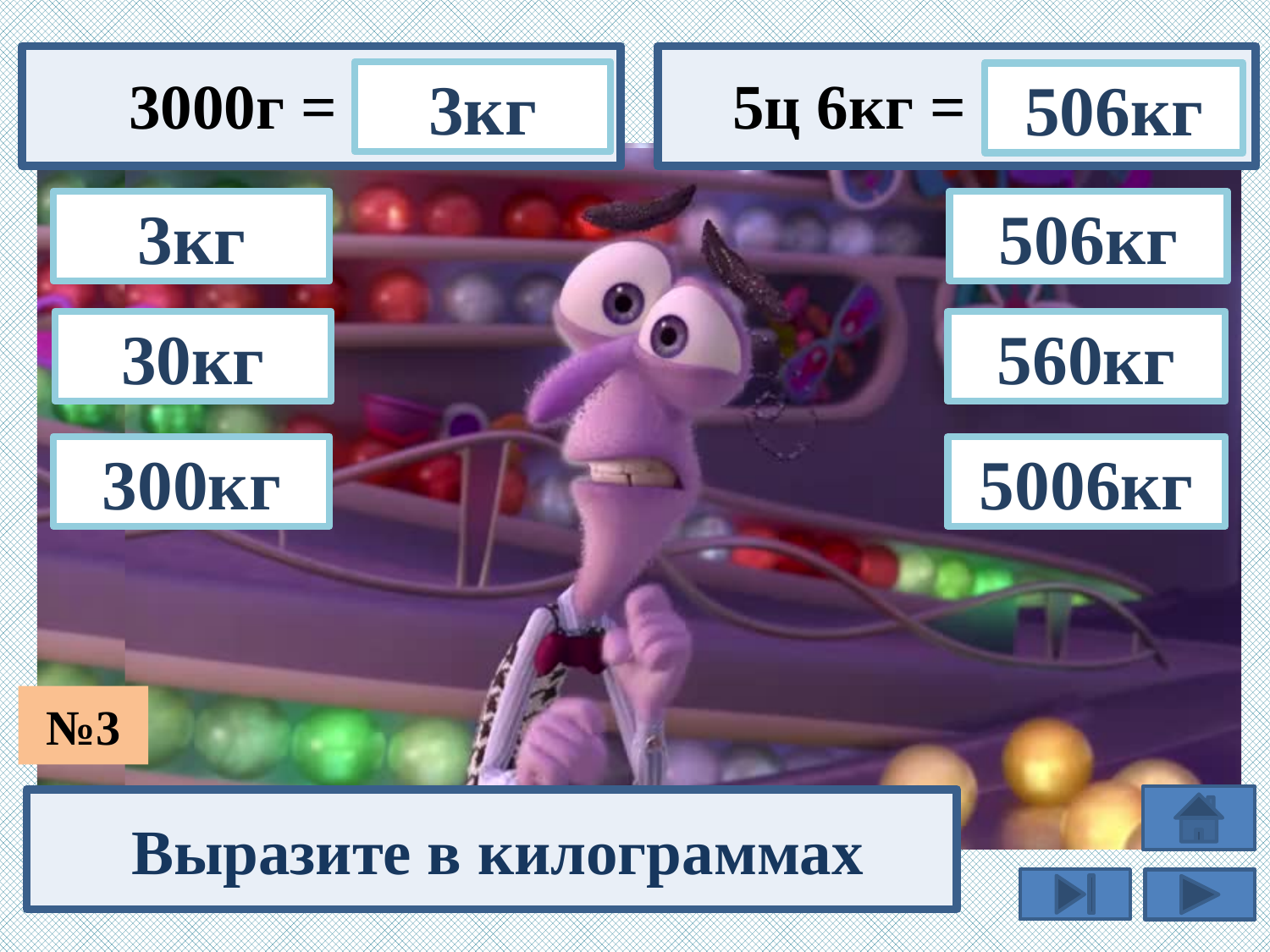

5ц 6кг =
  3000г =
3кг
506кг
506кг
3кг
560кг
30кг
300кг
5006кг
№3

Выразите в килограммах